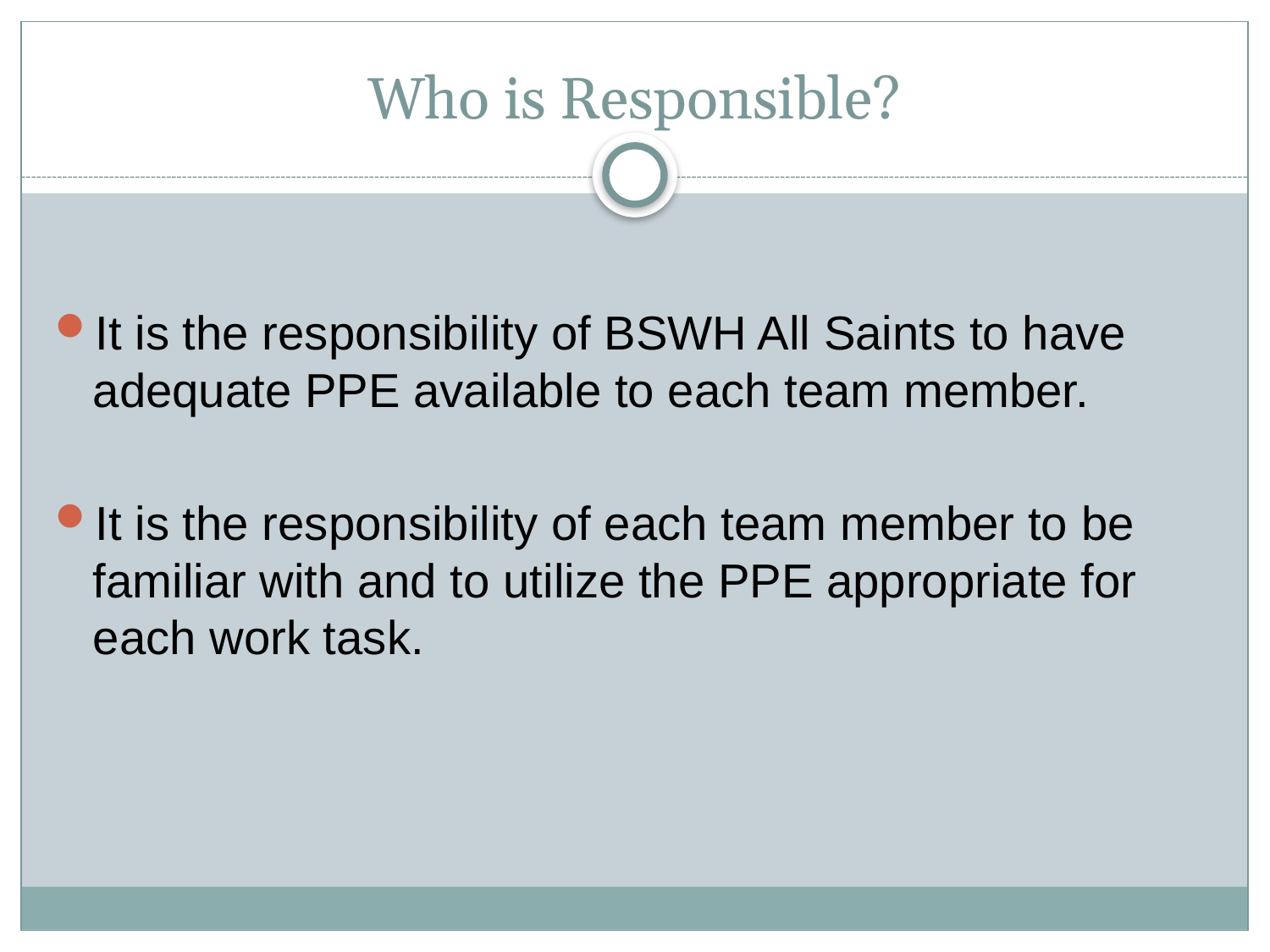

# Who is Responsible?
It is the responsibility of BSWH All Saints to have adequate PPE available to each team member.

It is the responsibility of each team member to be familiar with and to utilize the PPE appropriate for each work task.